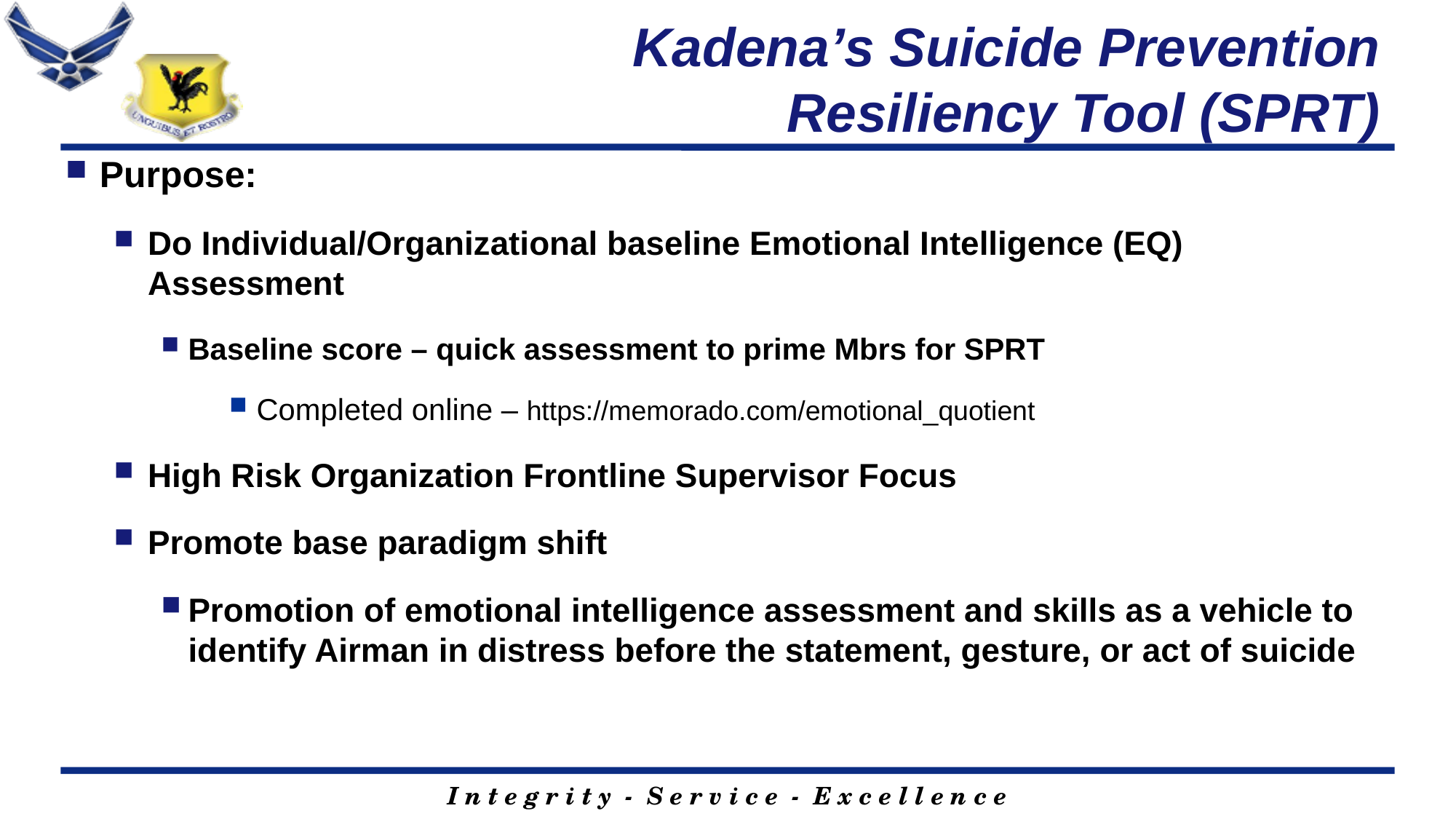

# Kadena’s Suicide Prevention Resiliency Tool (SPRT)
Purpose:
Do Individual/Organizational baseline Emotional Intelligence (EQ) Assessment
Baseline score – quick assessment to prime Mbrs for SPRT
Completed online – https://memorado.com/emotional_quotient
High Risk Organization Frontline Supervisor Focus
Promote base paradigm shift
Promotion of emotional intelligence assessment and skills as a vehicle to identify Airman in distress before the statement, gesture, or act of suicide